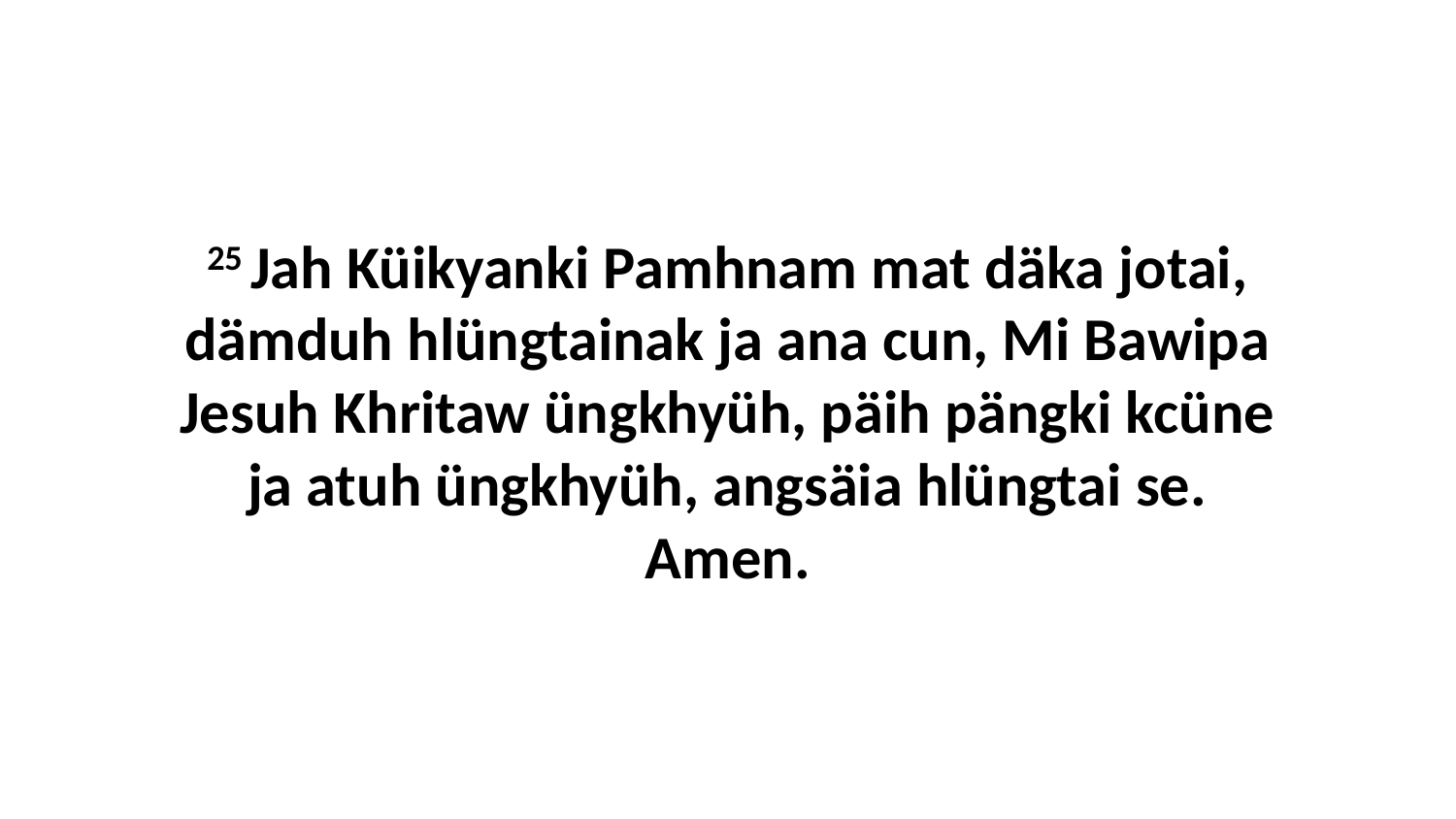

25 Jah Küikyanki Pamhnam mat däka jotai, dämduh hlüngtainak ja ana cun, Mi Bawipa Jesuh Khritaw üngkhyüh, päih pängki kcüne ja atuh üngkhyüh, angsäia hlüngtai se. Amen.